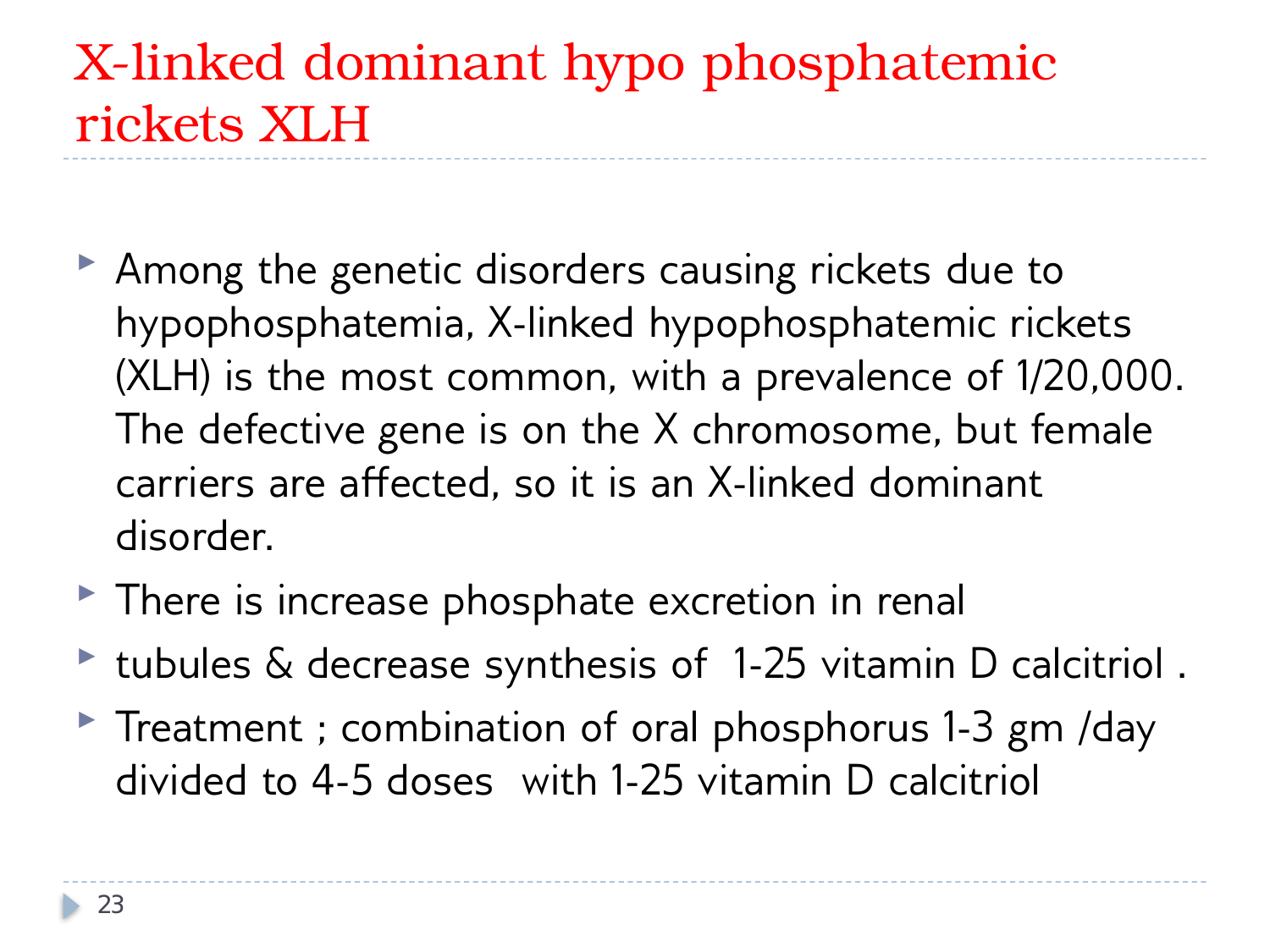

# X-linked dominant hypo phosphatemic rickets XLH

Among the genetic disorders causing rickets due to hypophosphatemia, X-linked hypophosphatemic rickets (XLH) is the most common, with a prevalence of 1/20,000. The defective gene is on the X chromosome, but female carriers are affected, so it is an X-linked dominant disorder.
There is increase phosphate excretion in renal
tubules & decrease synthesis of  1-25 vitamin D calcitriol .
Treatment ; combination of oral phosphorus 1-3 gm /day divided to 4-5 doses  with 1-25 vitamin D calcitriol
23